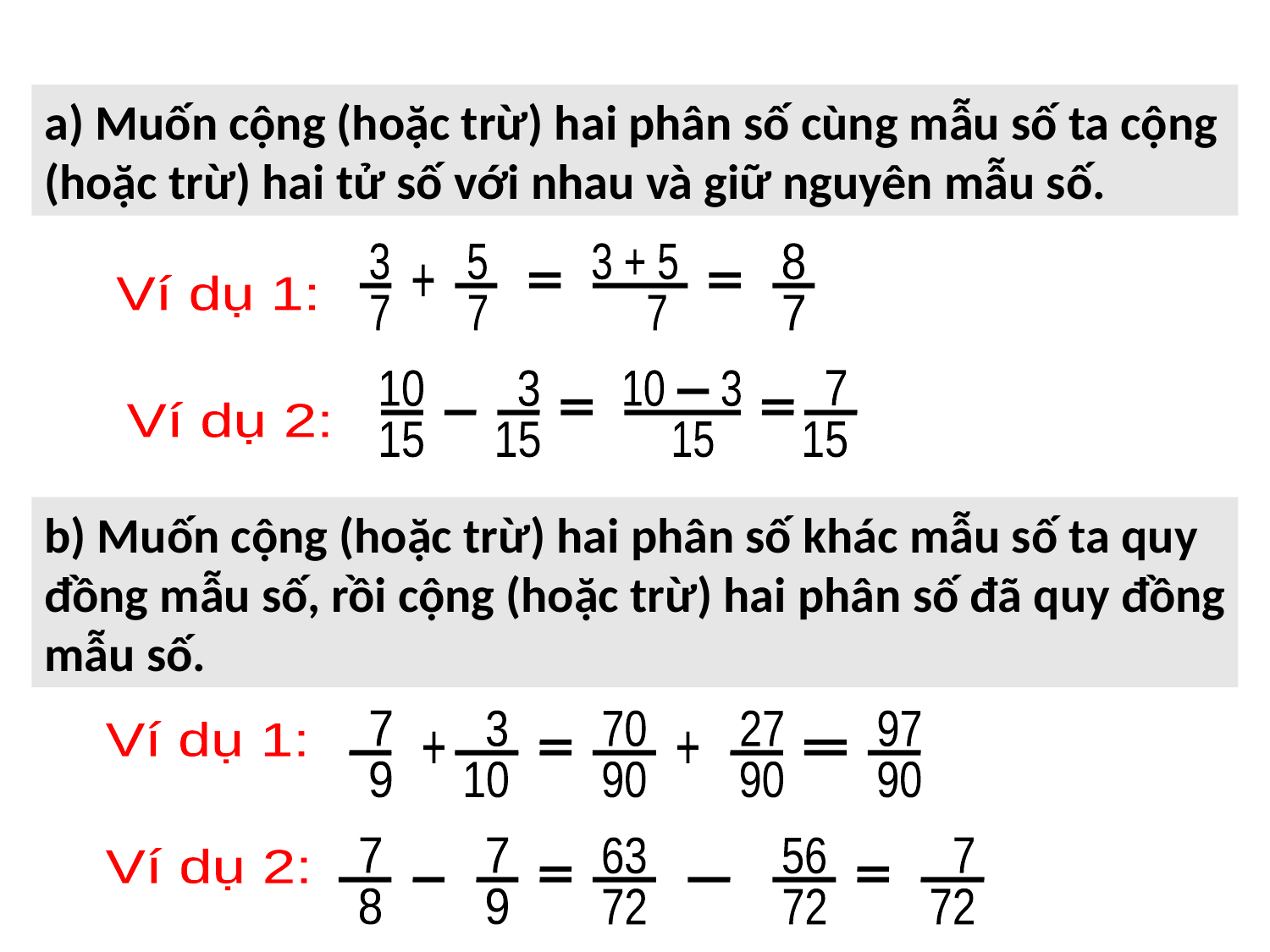

a) Muốn cộng (hoặc trừ) hai phân số cùng mẫu số ta cộng (hoặc trừ) hai tử số với nhau và giữ nguyên mẫu số.
3       5
7       7
3 + 5
  7
8
7
+

Ví dụ 1:
10
15
 3
15
10     3
 15
 7
15

Ví dụ 2:

b) Muốn cộng (hoặc trừ) hai phân số khác mẫu số ta quy đồng mẫu số, rồi cộng (hoặc trừ) hai phân số đã quy đồng mẫu số.
7
9
 3
10
70
90
27
90
97
90
+
+

Ví dụ 1:
7
8
7
9
63
72
56
72
 7
72

Ví dụ 2: